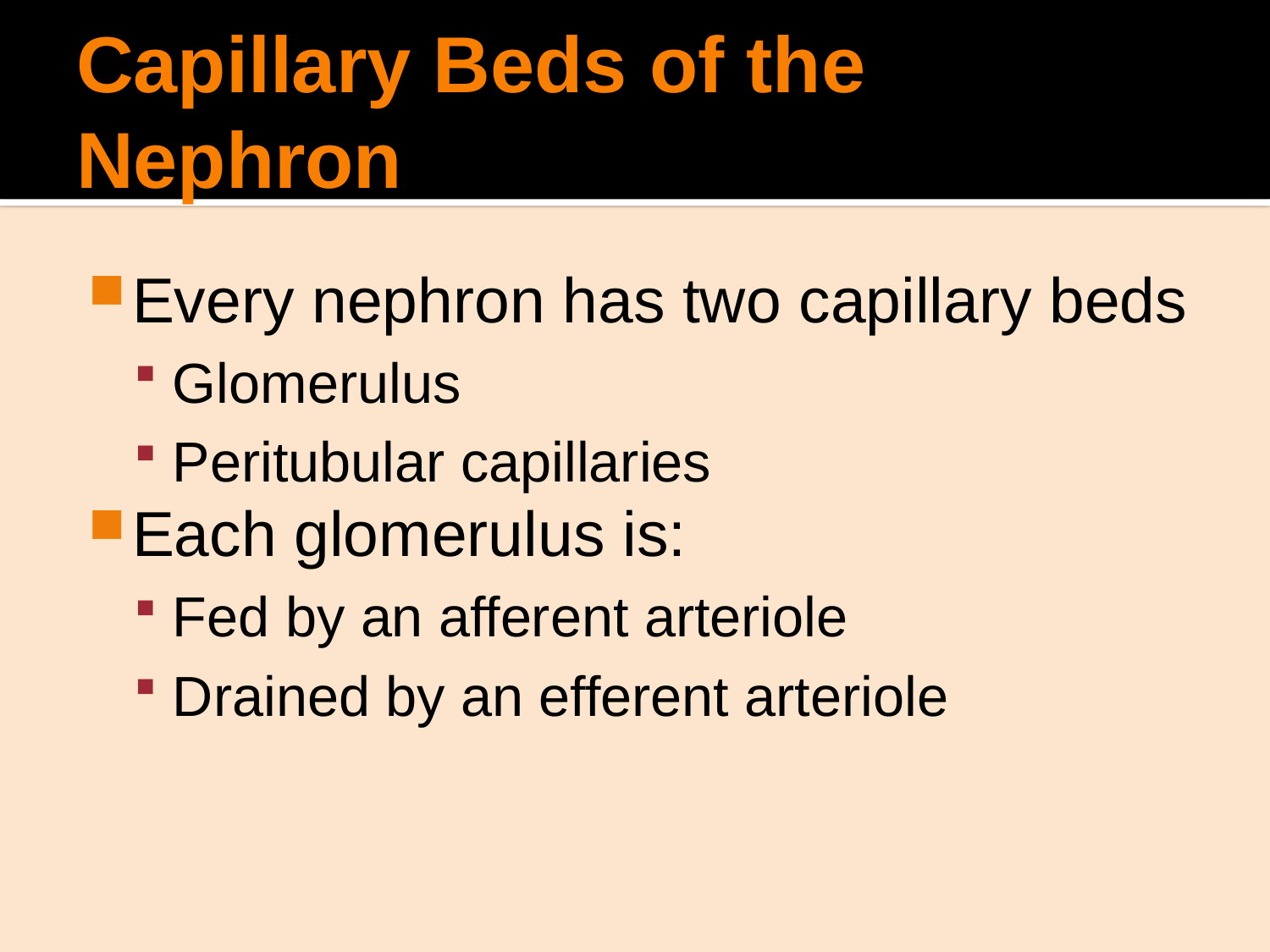

# Capillary Beds of the Nephron
Every nephron has two capillary beds
Glomerulus
Peritubular capillaries
Each glomerulus is:
Fed by an afferent arteriole
Drained by an efferent arteriole